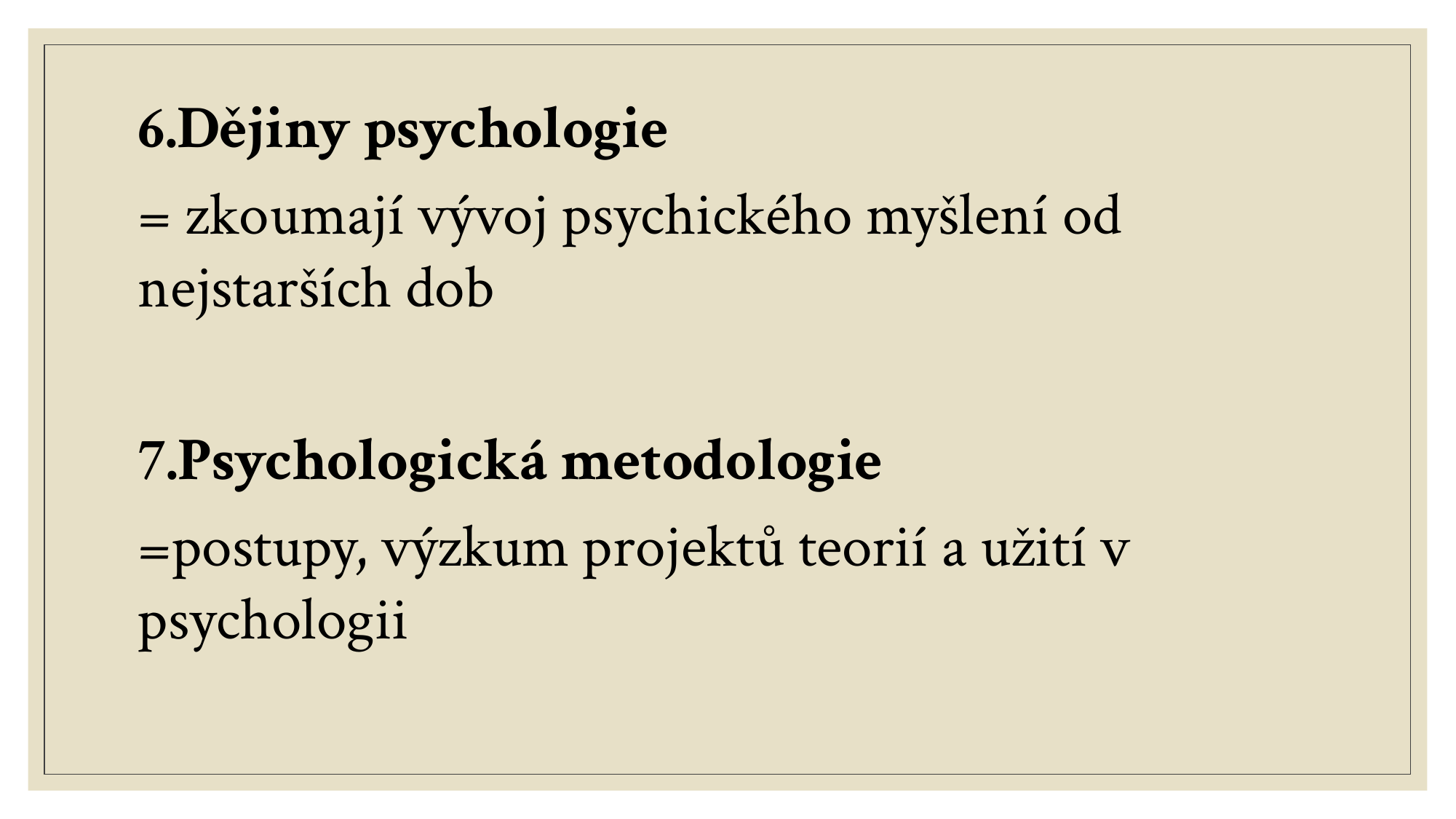

6.Dějiny psychologie
= zkoumají vývoj psychického myšlení od nejstarších dob

7.Psychologická metodologie
=postupy, výzkum projektů teorií a užití v psychologii